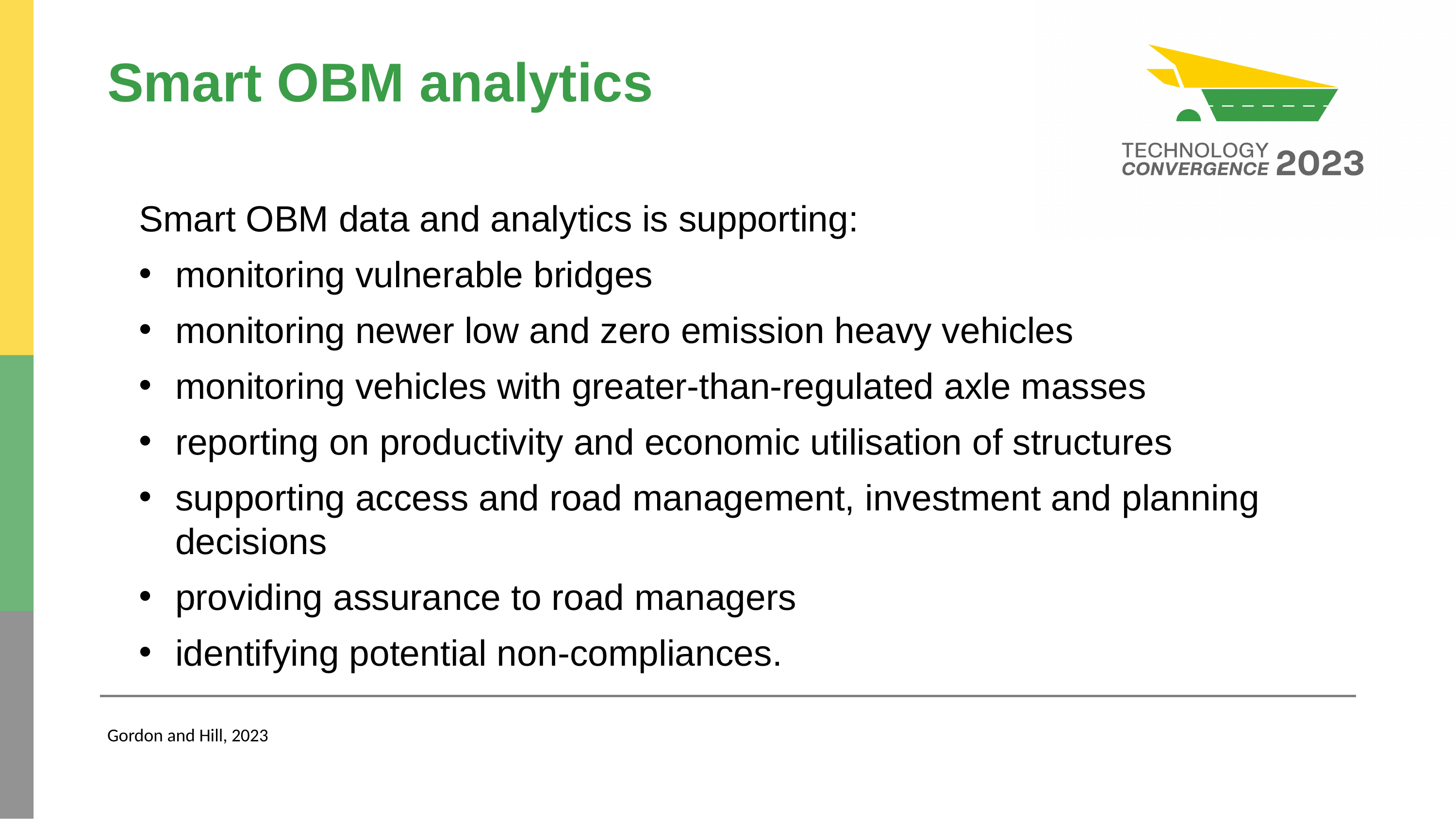

# Smart OBM analytics
Smart OBM data and analytics is supporting:
monitoring vulnerable bridges
monitoring newer low and zero emission heavy vehicles
monitoring vehicles with greater-than-regulated axle masses
reporting on productivity and economic utilisation of structures
supporting access and road management, investment and planning decisions
providing assurance to road managers
identifying potential non-compliances.
Gordon and Hill, 2023